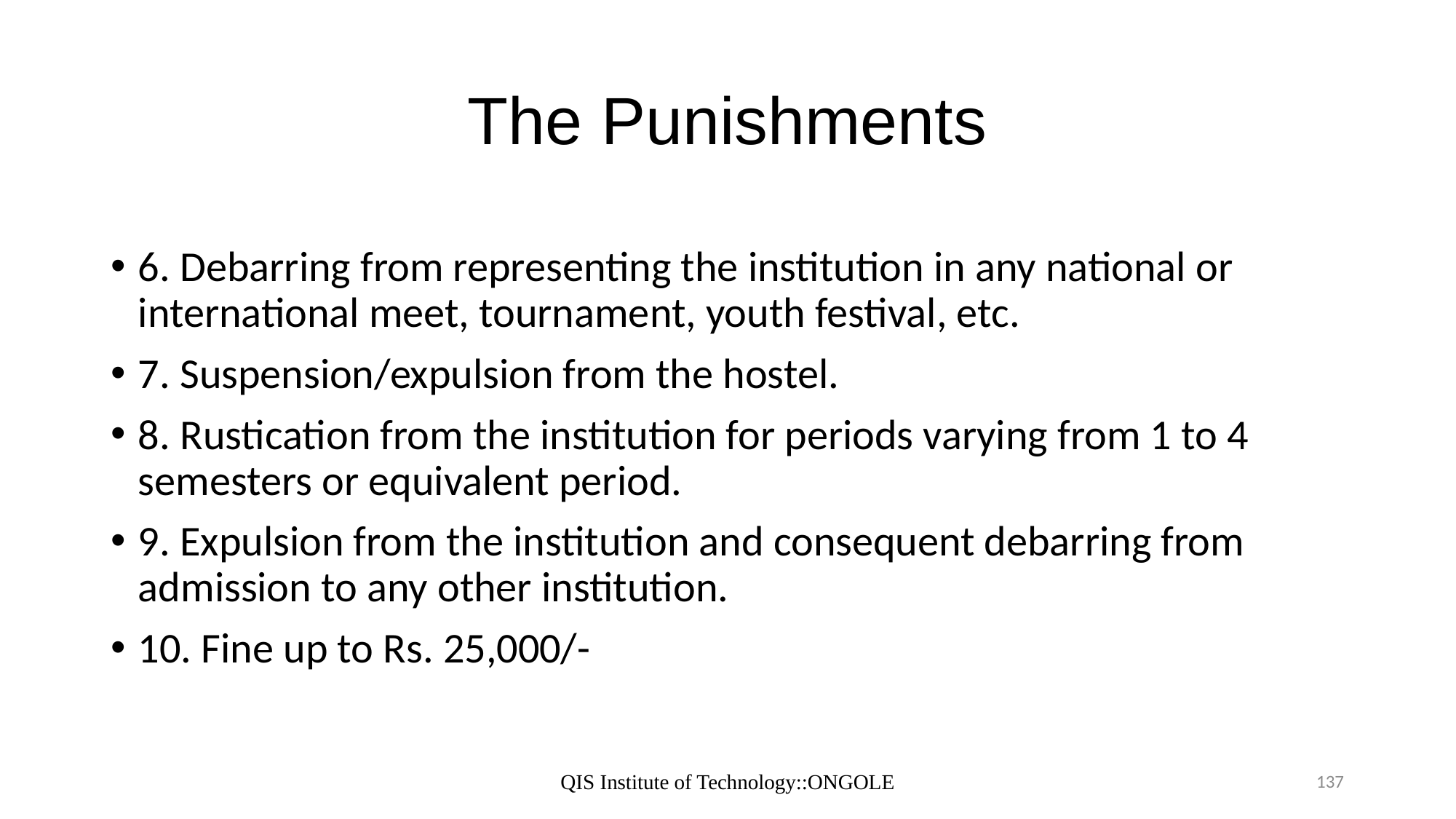

# The Punishments

6. Debarring from representing the institution in any national or international meet, tournament, youth festival, etc.
7. Suspension/expulsion from the hostel.
8. Rustication from the institution for periods varying from 1 to 4 semesters or equivalent period.
9. Expulsion from the institution and consequent debarring from admission to any other institution.
10. Fine up to Rs. 25,000/-
QIS Institute of Technology::ONGOLE
137